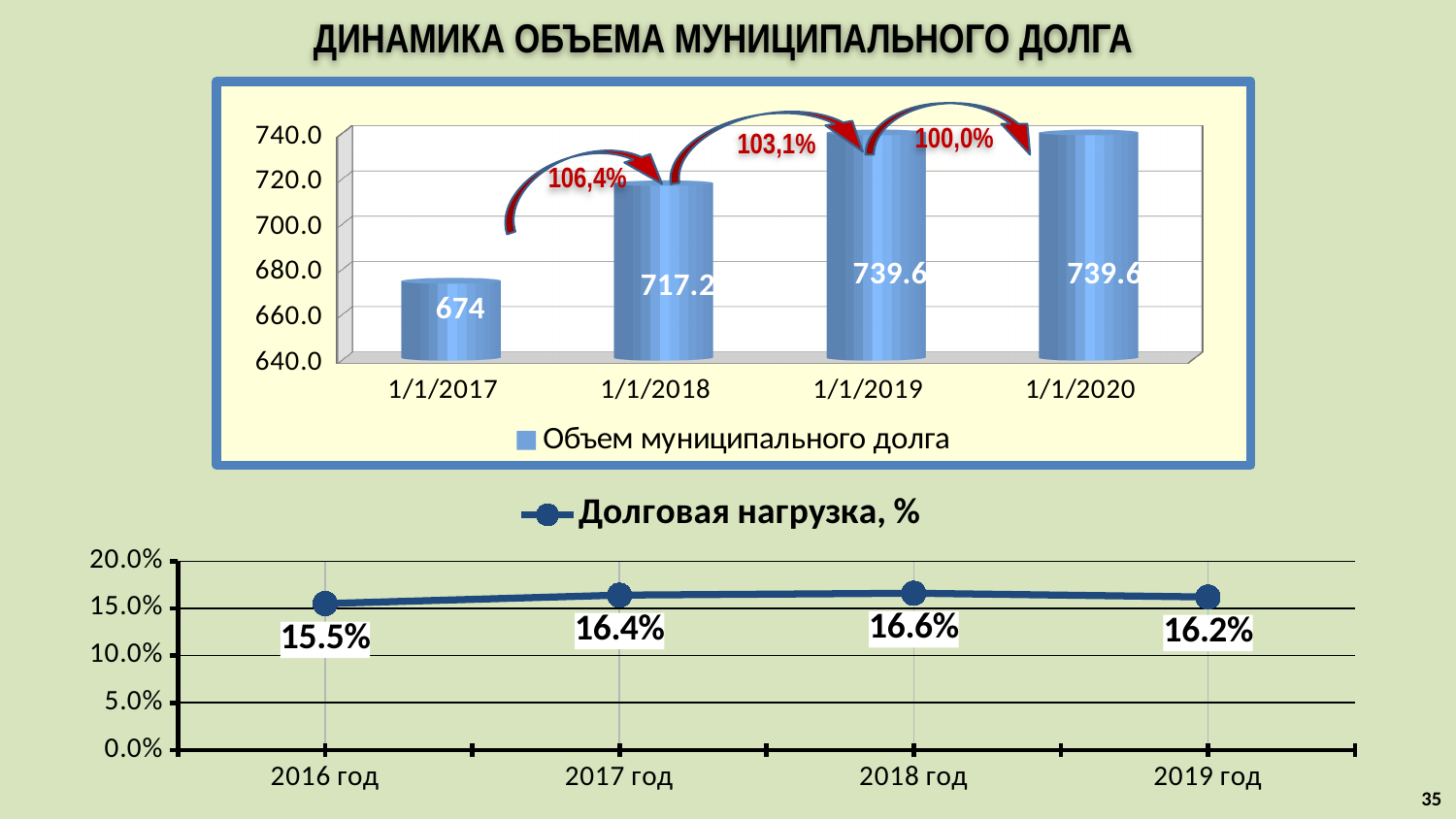

# Динамика объема муниципального долга

[unsupported chart]

100,0%
103,1%

106,4%

### Chart

| Category | Долговая нагрузка, % |
|---|---|
| 2016 год | 0.155 |
| 2017 год | 0.164 |
| 2018 год | 0.166 |
| 2019 год | 0.162 |
35